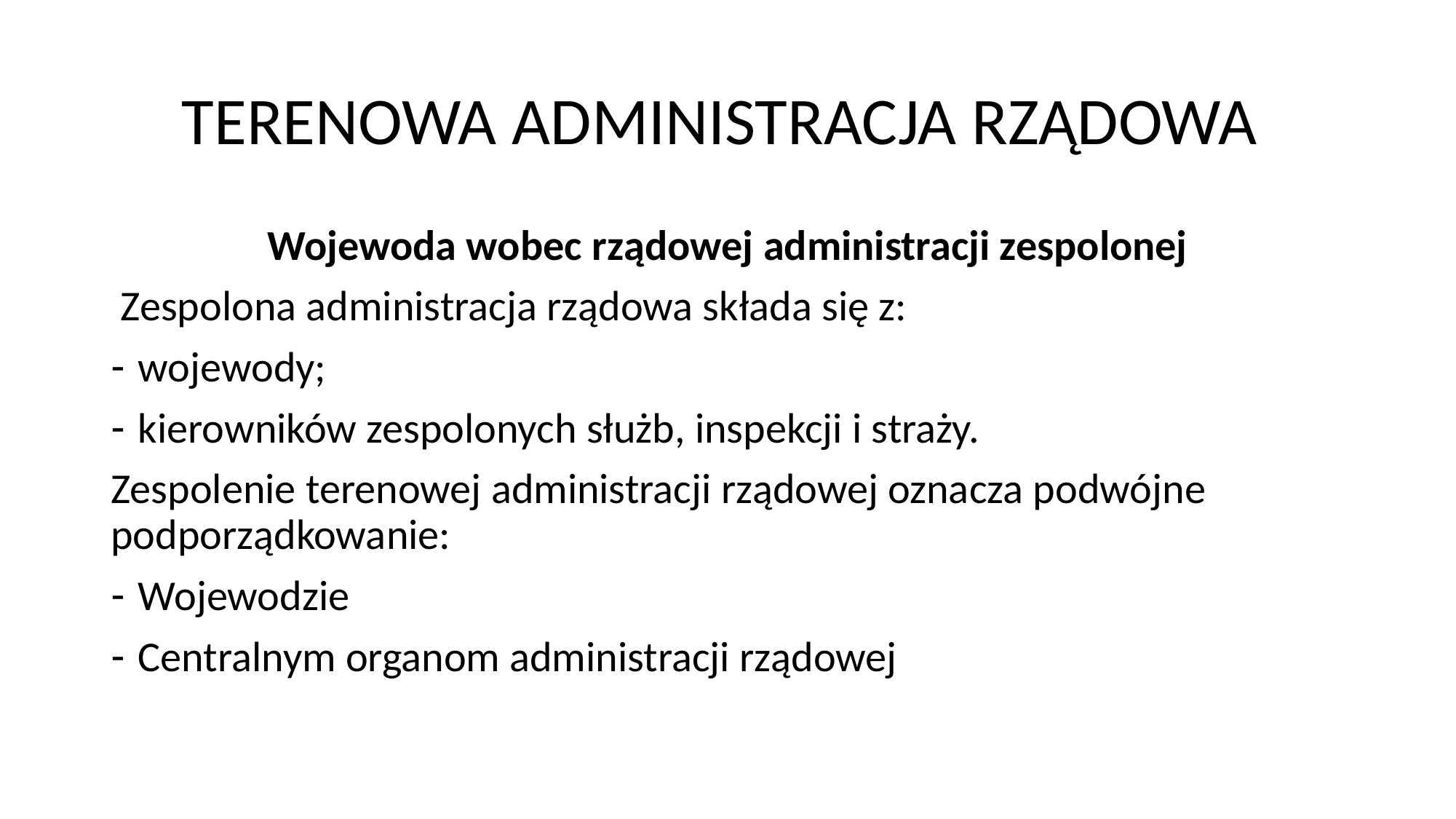

# TERENOWA ADMINISTRACJA RZĄDOWA
Wojewoda wobec rządowej administracji zespolonej
 Zespolona administracja rządowa składa się z:
wojewody;
kierowników zespolonych służb, inspekcji i straży.
Zespolenie terenowej administracji rządowej oznacza podwójne podporządkowanie:
Wojewodzie
Centralnym organom administracji rządowej